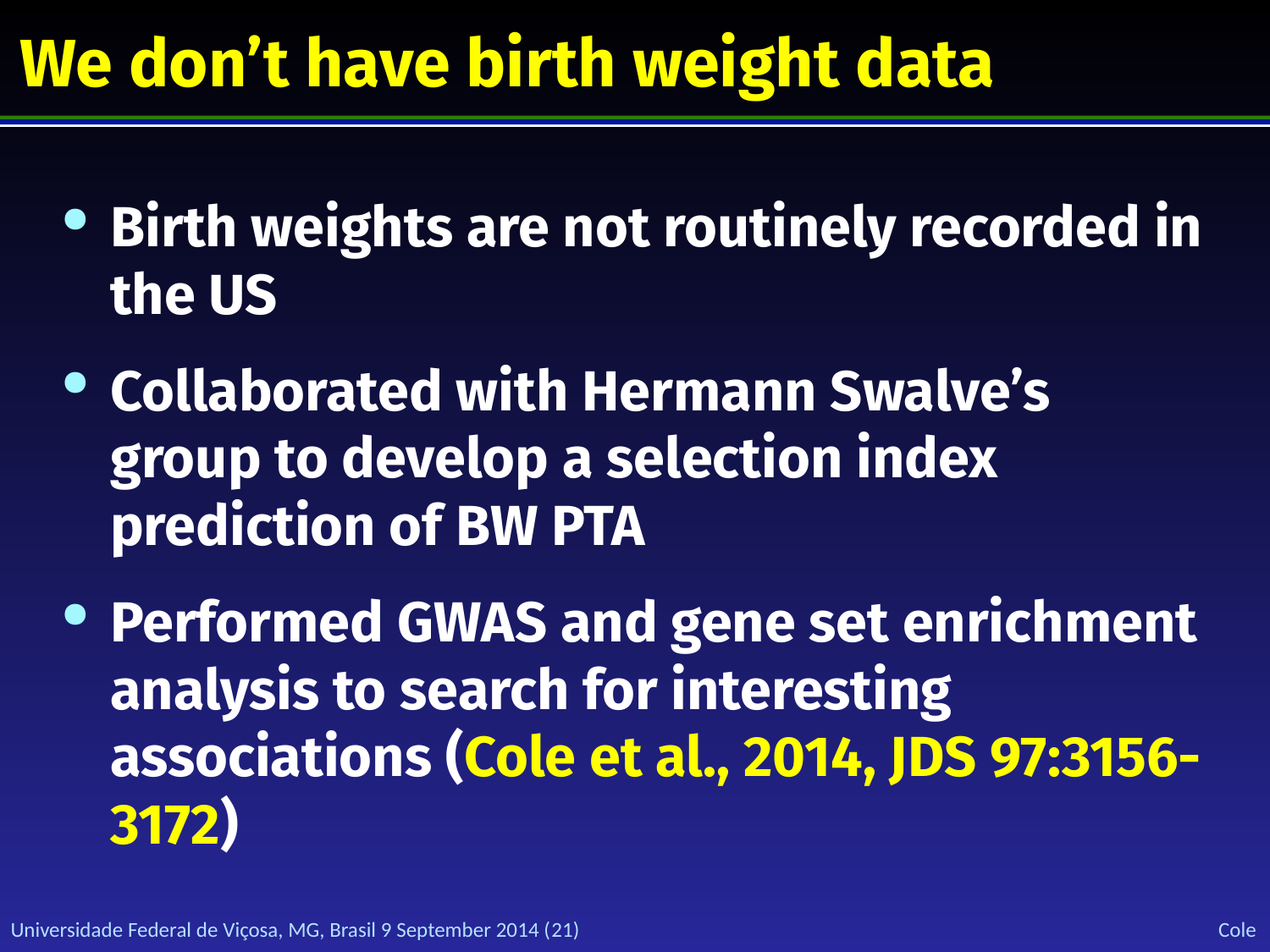

# We don’t have birth weight data
Birth weights are not routinely recorded in the US
Collaborated with Hermann Swalve’s group to develop a selection index prediction of BW PTA
Performed GWAS and gene set enrichment analysis to search for interesting associations (Cole et al., 2014, JDS 97:3156-3172)